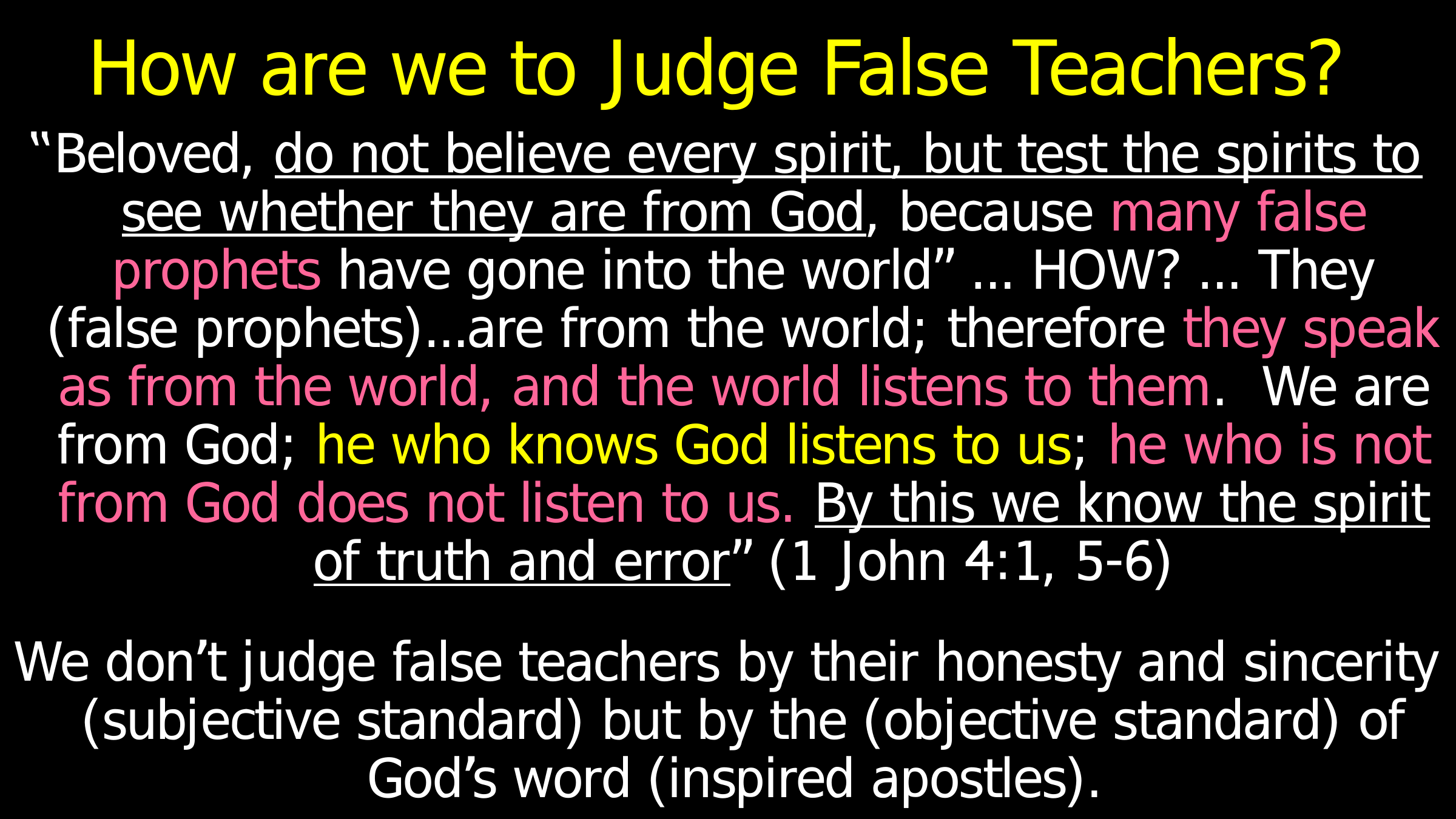

# How are we to Judge False Teachers?
“Beloved, do not believe every spirit, but test the spirits to see whether they are from God, because many false prophets have gone into the world” … HOW? … They (false prophets)…are from the world; therefore they speak as from the world, and the world listens to them.  We are from God; he who knows God listens to us; he who is not from God does not listen to us. By this we know the spirit of truth and error” (1 John 4:1, 5-6)

We don’t judge false teachers by their honesty and sincerity (subjective standard) but by the (objective standard) of God’s word (inspired apostles).